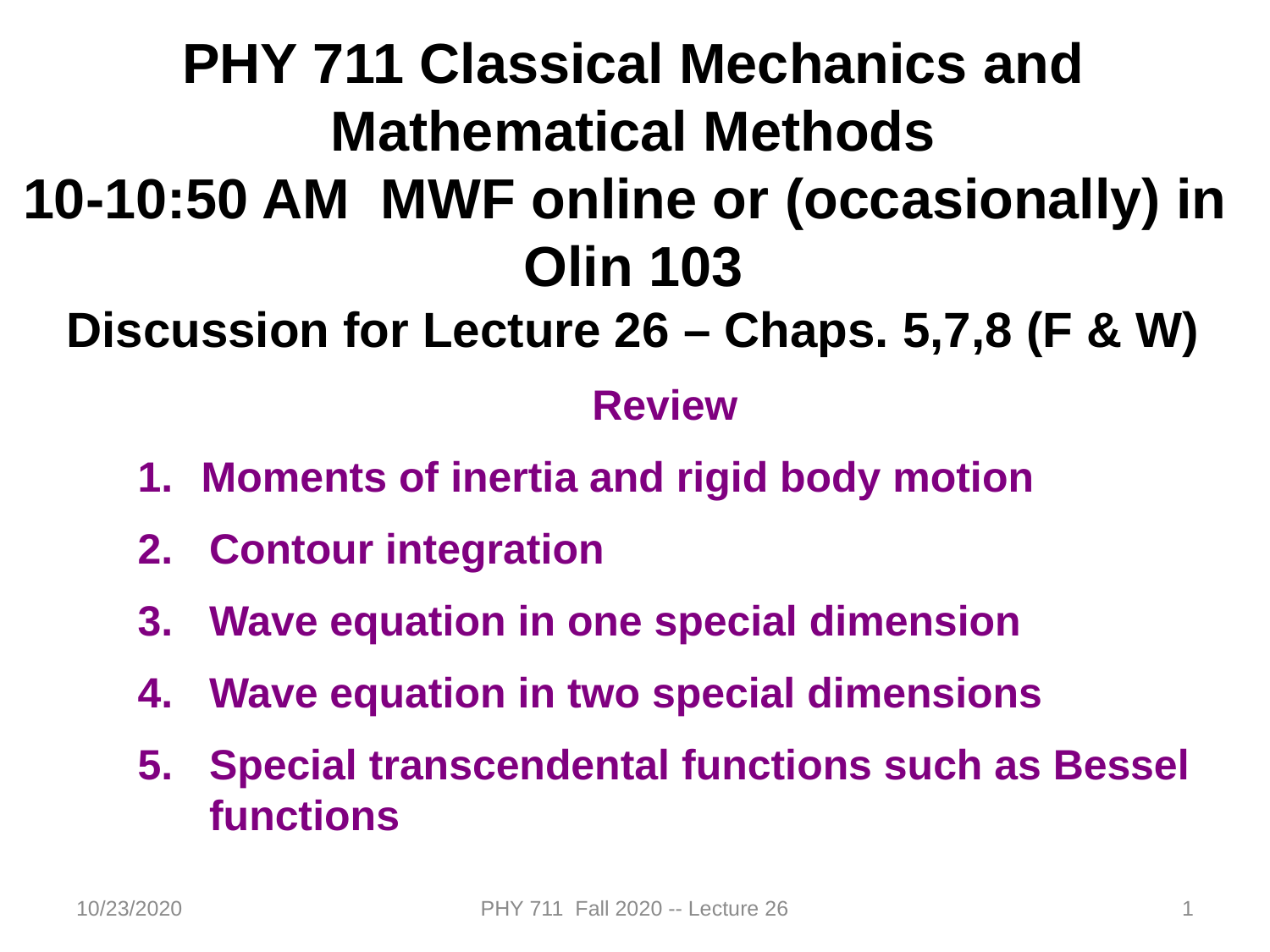

PHY 711 Classical Mechanics and Mathematical Methods
10-10:50 AM  MWF online or (occasionally) in  Olin 103
Discussion for Lecture 26 – Chaps. 5,7,8 (F & W)
Review
Moments of inertia and rigid body motion
Contour integration
Wave equation in one special dimension
Wave equation in two special dimensions
Special transcendental functions such as Bessel functions
10/23/2020
PHY 711  Fall 2020 -- Lecture 26
1